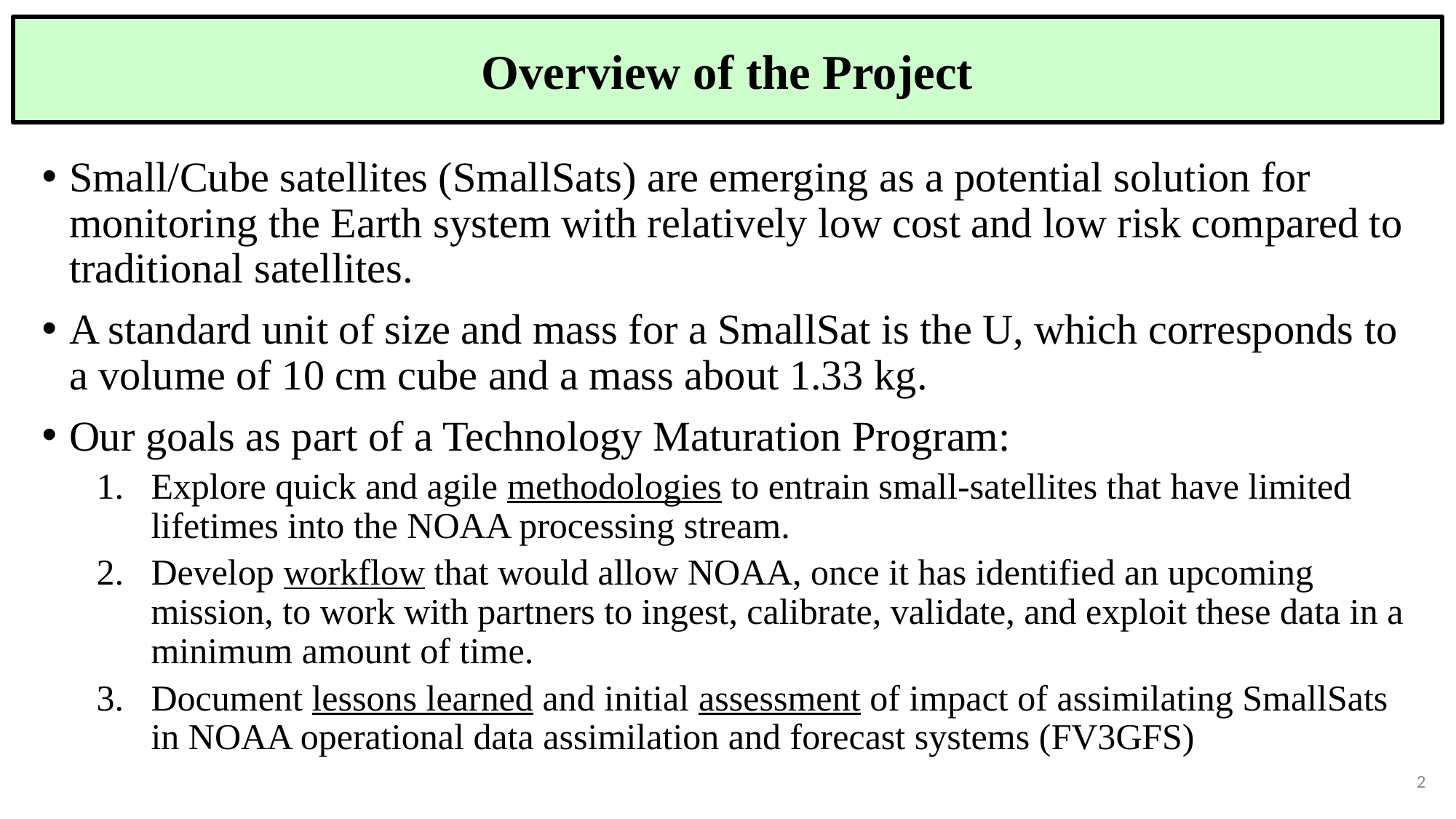

Overview of the Project
Small/Cube satellites (SmallSats) are emerging as a potential solution for monitoring the Earth system with relatively low cost and low risk compared to traditional satellites.
A standard unit of size and mass for a SmallSat is the U, which corresponds to a volume of 10 cm cube and a mass about 1.33 kg.
Our goals as part of a Technology Maturation Program:
Explore quick and agile methodologies to entrain small-satellites that have limited lifetimes into the NOAA processing stream.
Develop workflow that would allow NOAA, once it has identified an upcoming mission, to work with partners to ingest, calibrate, validate, and exploit these data in a minimum amount of time.
Document lessons learned and initial assessment of impact of assimilating SmallSats in NOAA operational data assimilation and forecast systems (FV3GFS)

2